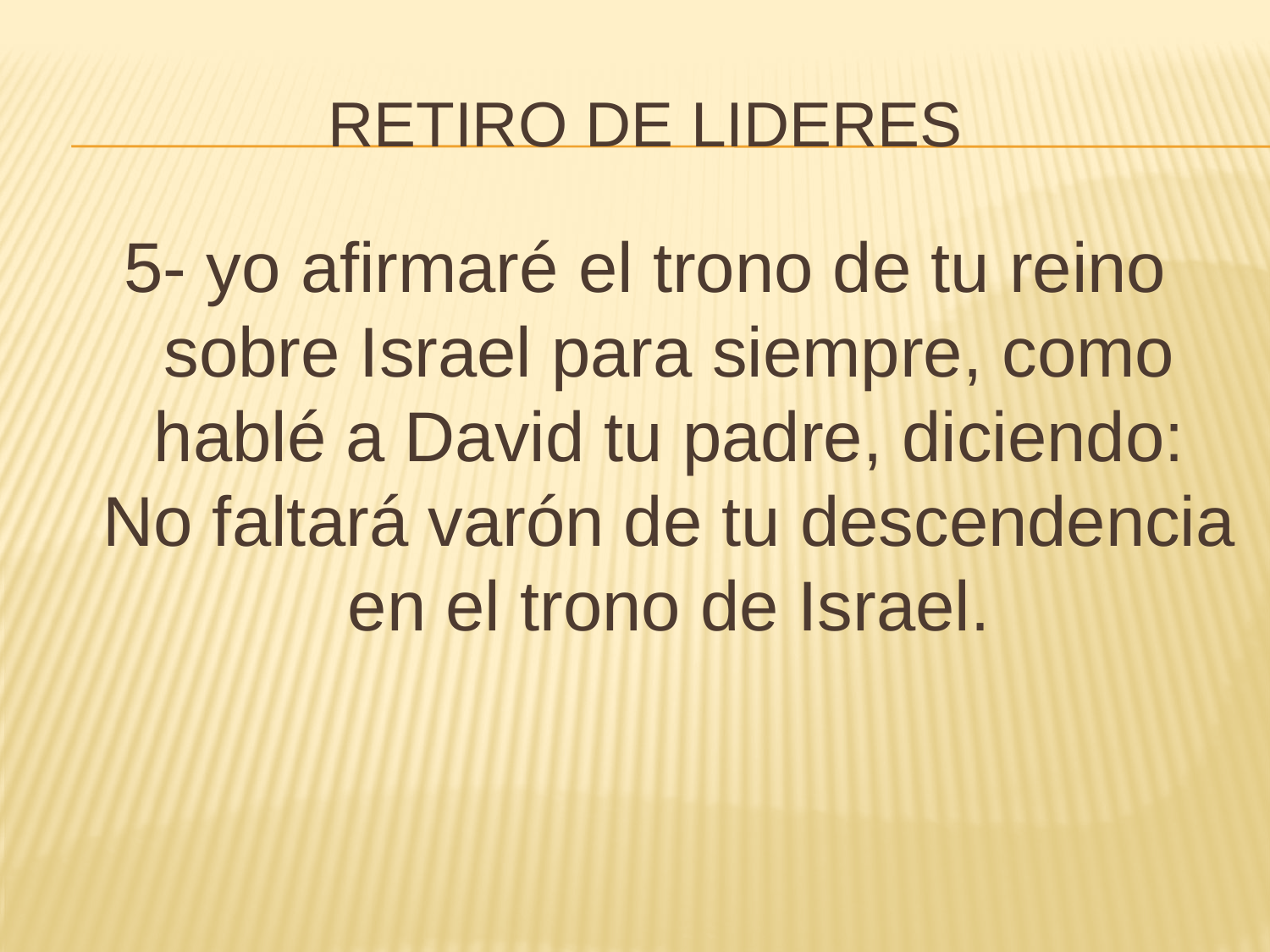

# RETIRO DE LIDERES
5- yo afirmaré el trono de tu reino sobre Israel para siempre, como hablé a David tu padre, diciendo: No faltará varón de tu descendencia en el trono de Israel.